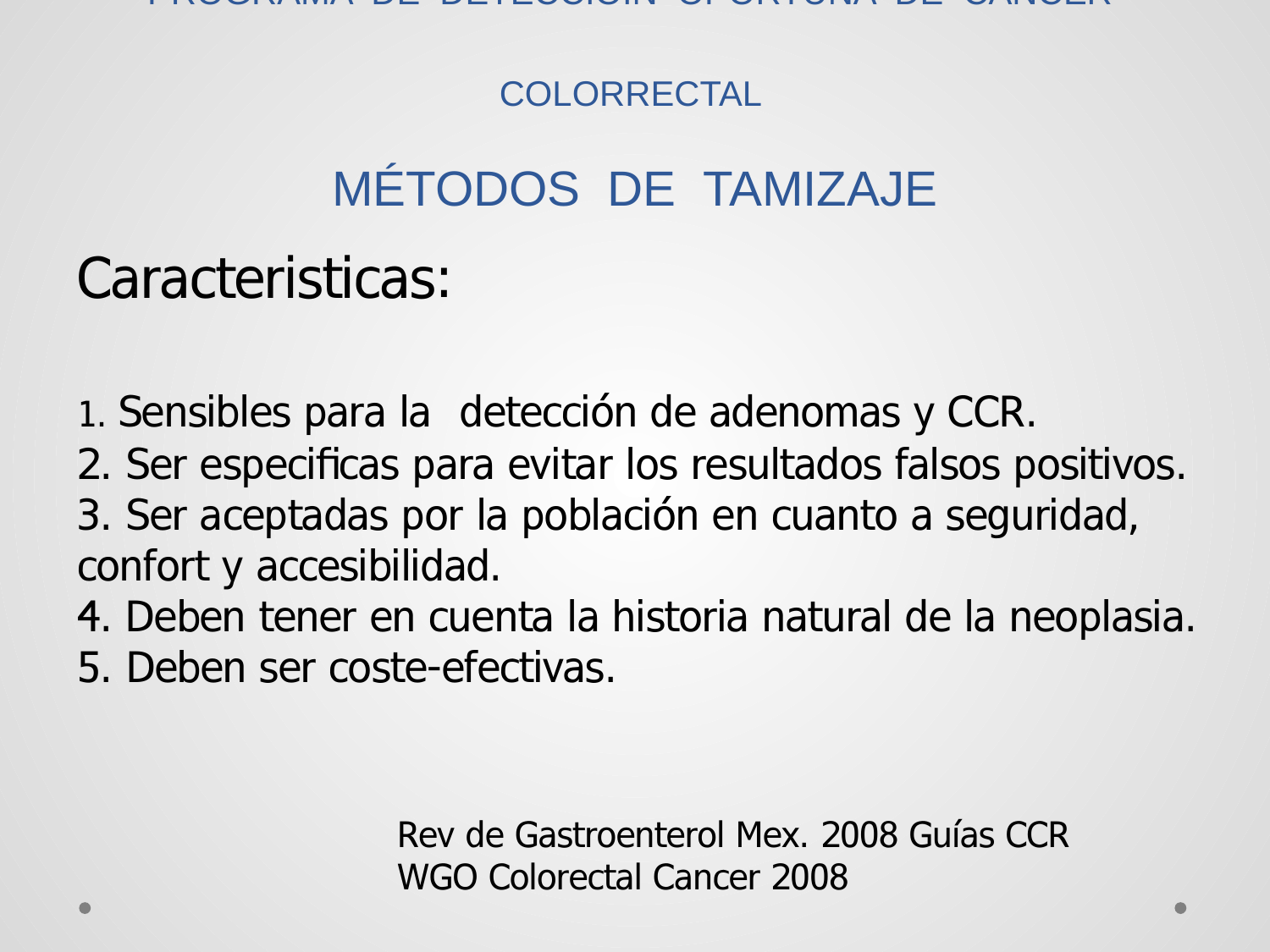

# PROGRAMA  DE  DETECCIOIN  OPORTUNA  DE  CANCER  COLORRECTAL MÉTODOS  DE  TAMIZAJE
Caracteristicas:

1. Sensibles para la  detección de adenomas y CCR.
2. Ser especificas para evitar los resultados falsos positivos.
3. Ser aceptadas por la población en cuanto a seguridad,
confort y accesibilidad.
4. Deben tener en cuenta la historia natural de la neoplasia.
5. Deben ser coste-efectivas.

Rev de Gastroenterol Mex. 2008 Guías CCR
WGO Colorectal Cancer 2008